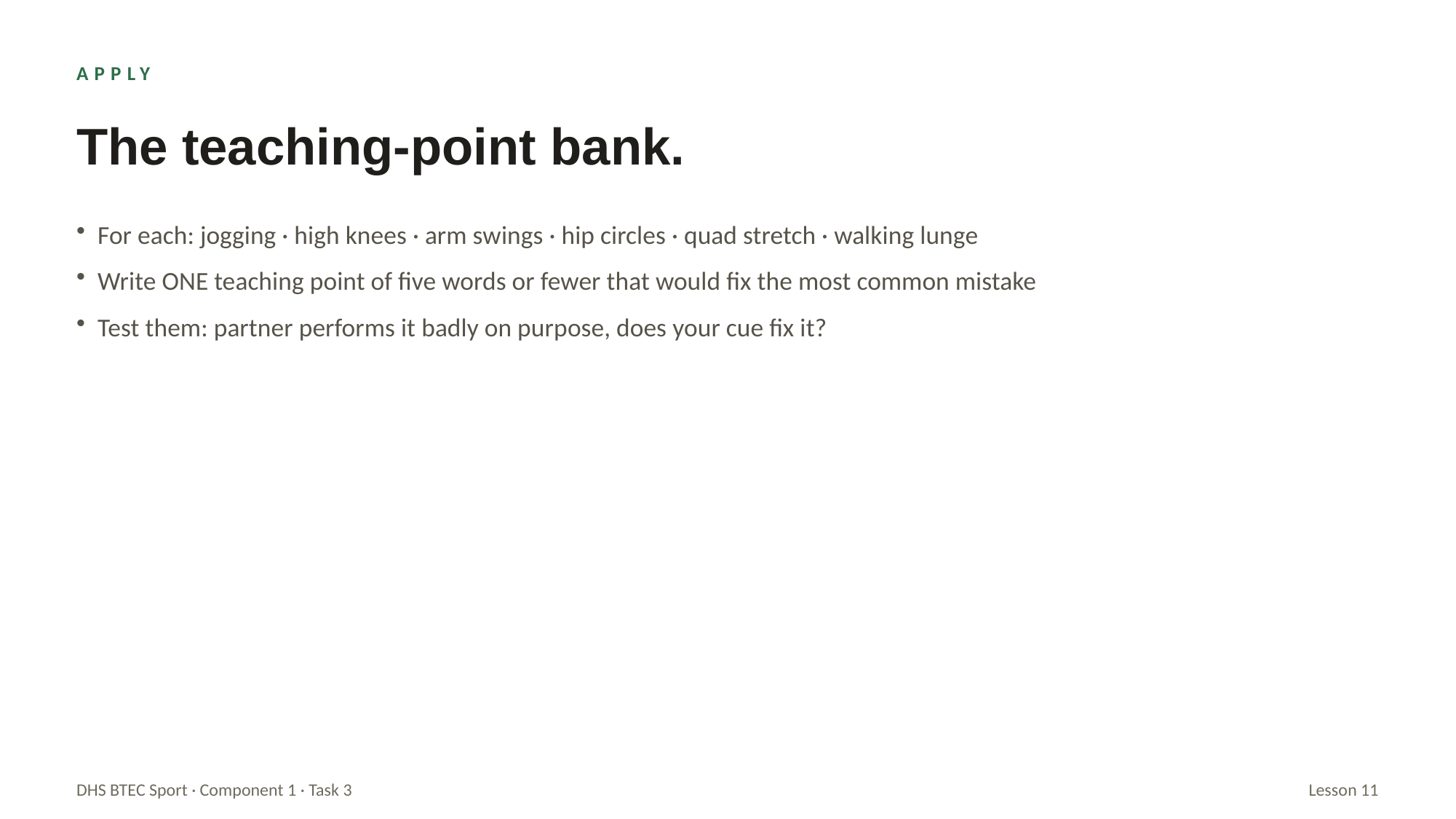

APPLY
The teaching-point bank.
For each: jogging · high knees · arm swings · hip circles · quad stretch · walking lunge
Write ONE teaching point of five words or fewer that would fix the most common mistake
Test them: partner performs it badly on purpose, does your cue fix it?
DHS BTEC Sport · Component 1 · Task 3
Lesson 11